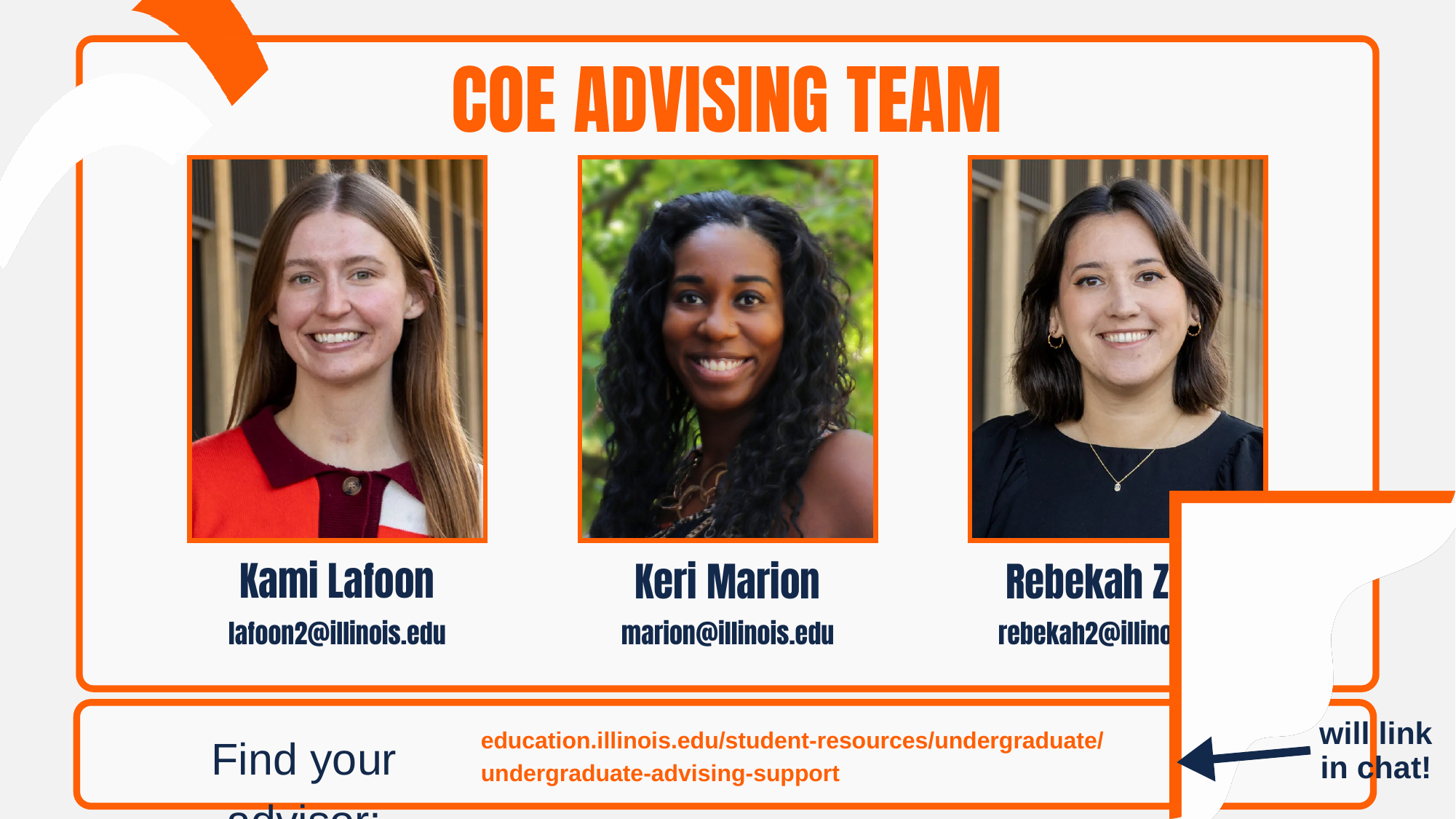

COE ADVISING TEAM

Kami Lafoon
lafoon2@illinois.edu
Rebekah Zhao
rebekah2@illinois.edu
Keri Marion
marion@illinois.edu

will link in chat!
education.illinois.edu/student-resources/undergraduate/undergraduate-advising-support
Find your advisor: